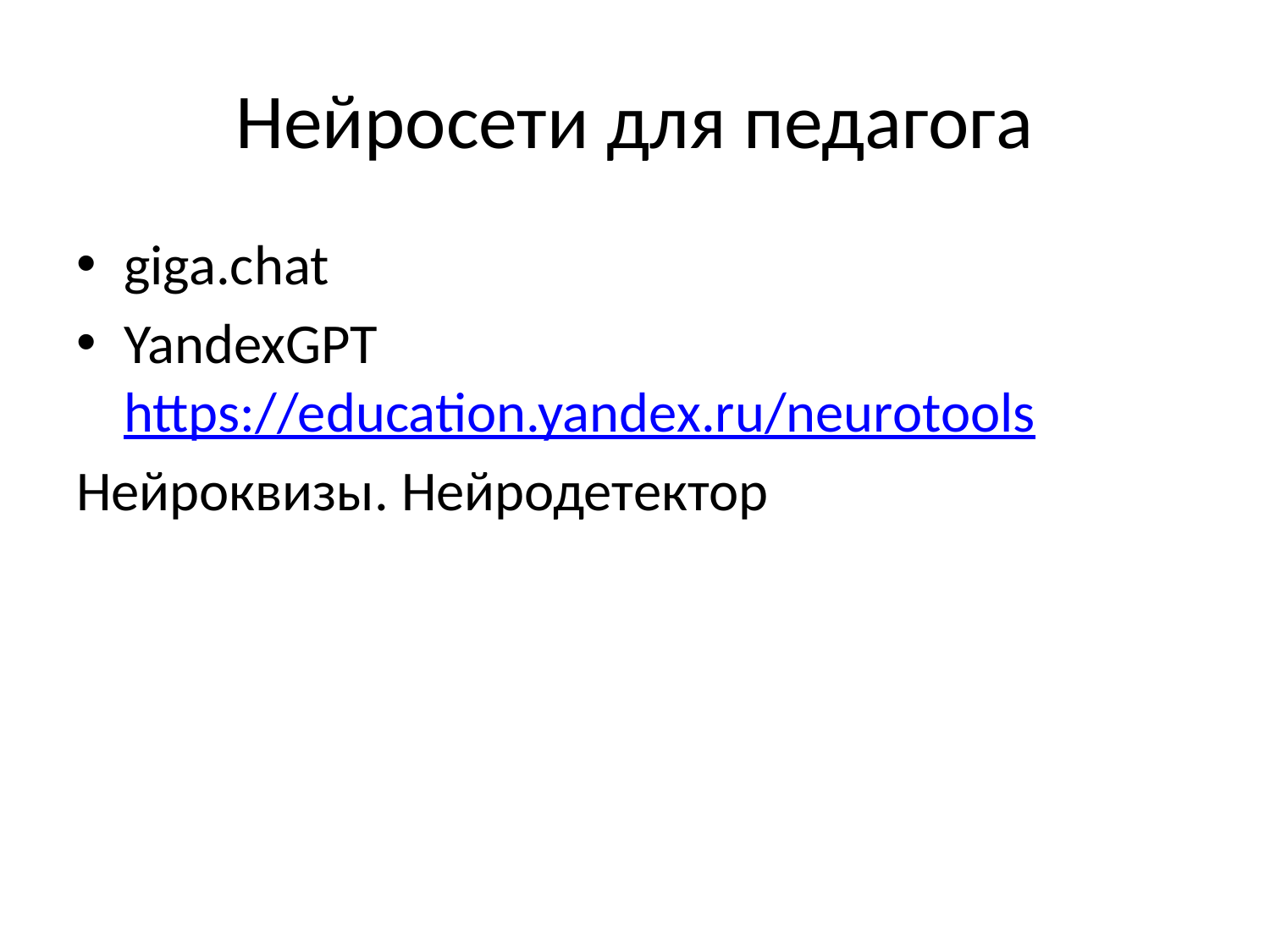

# Нейросети для педагога
giga.chat
YandexGPT https://education.yandex.ru/neurotools
Нейроквизы. Нейродетектор